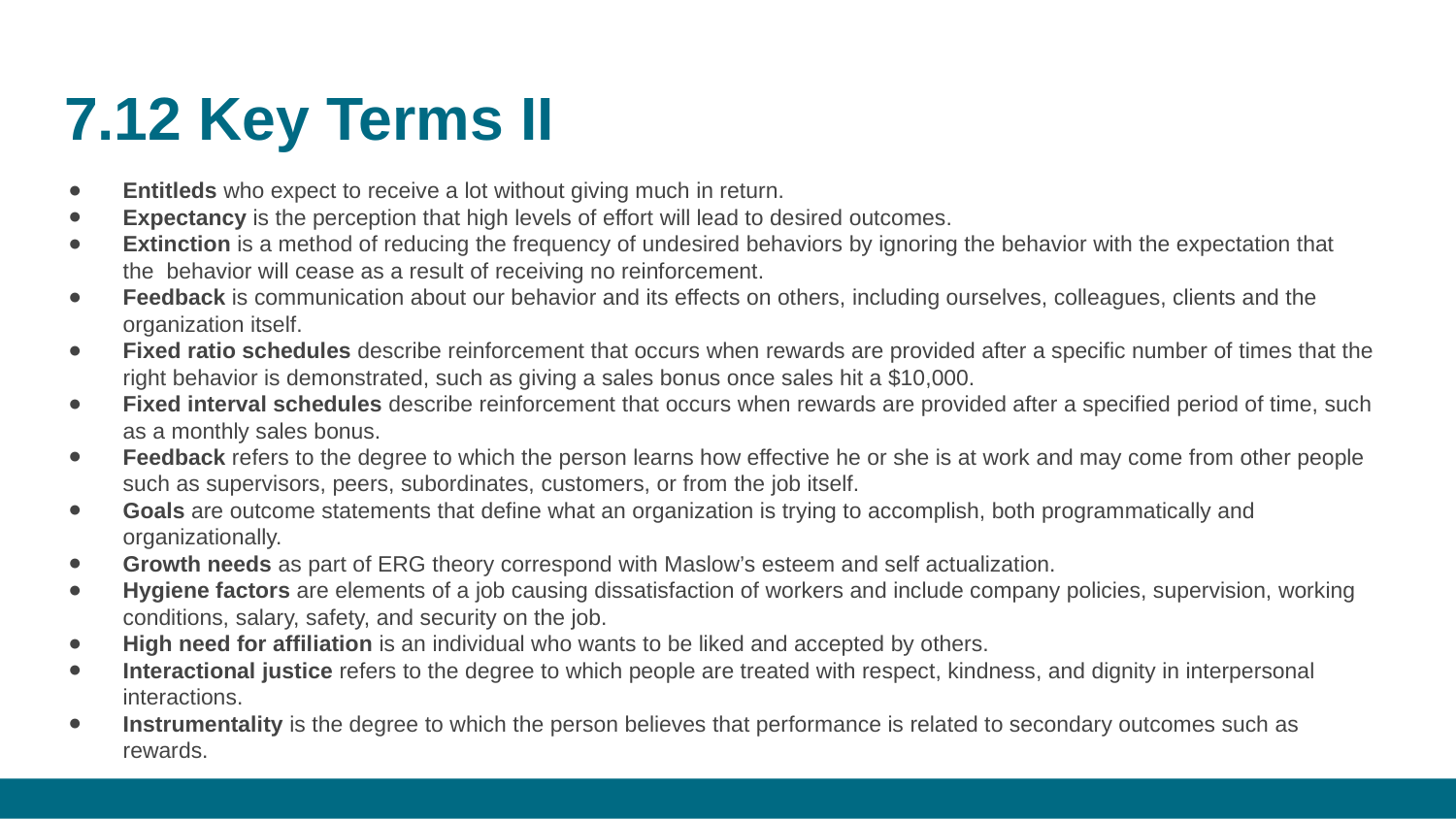

# 7.12 Key Terms II
Entitleds who expect to receive a lot without giving much in return.
Expectancy is the perception that high levels of effort will lead to desired outcomes.
Extinction is a method of reducing the frequency of undesired behaviors by ignoring the behavior with the expectation that the  behavior will cease as a result of receiving no reinforcement.
Feedback is communication about our behavior and its effects on others, including ourselves, colleagues, clients and the organization itself.
Fixed ratio schedules describe reinforcement that occurs when rewards are provided after a specific number of times that the right behavior is demonstrated, such as giving a sales bonus once sales hit a $10,000.
Fixed interval schedules describe reinforcement that occurs when rewards are provided after a specified period of time, such as a monthly sales bonus.
Feedback refers to the degree to which the person learns how effective he or she is at work and may come from other people such as supervisors, peers, subordinates, customers, or from the job itself.
Goals are outcome statements that define what an organization is trying to accomplish, both programmatically and organizationally.
Growth needs as part of ERG theory correspond with Maslow’s esteem and self actualization.
Hygiene factors are elements of a job causing dissatisfaction of workers and include company policies, supervision, working conditions, salary, safety, and security on the job.
High need for affiliation is an individual who wants to be liked and accepted by others.
Interactional justice refers to the degree to which people are treated with respect, kindness, and dignity in interpersonal interactions.
Instrumentality is the degree to which the person believes that performance is related to secondary outcomes such as rewards.